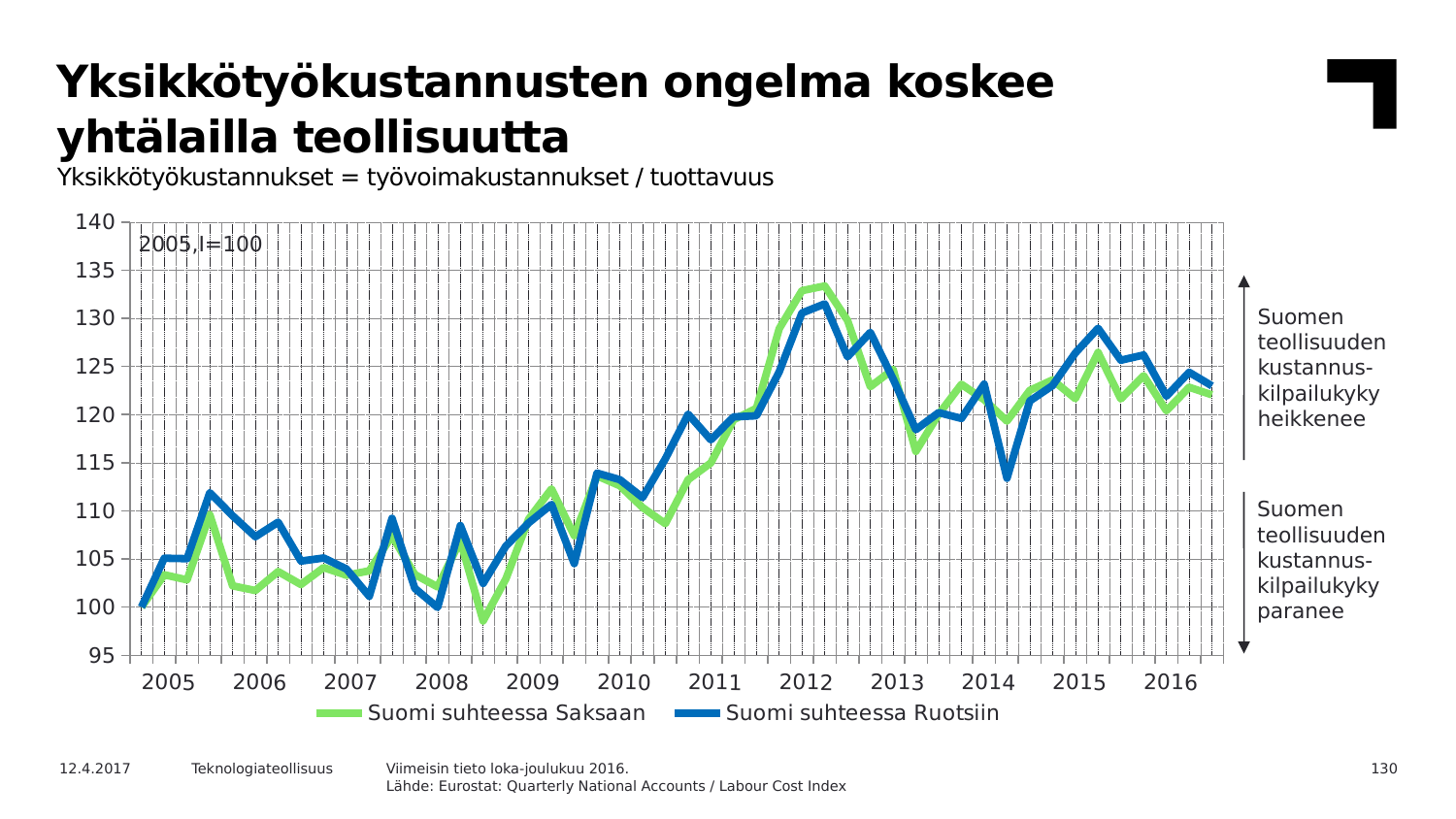

Yksikkötyökustannusten ongelma koskee
yhtälailla teollisuutta
Yksikkötyökustannukset = työvoimakustannukset / tuottavuus

### Chart

| Category | Suomi suhteessa Saksaan | Suomi suhteessa Ruotsiin |
|---|---|---|
| 2005 | 100.0 | 100.0 |
|  | 103.36 | 105.08 |
|  | 102.83 | 105.03 |
|  | 109.6 | 111.89 |
| 2006 | 102.21 | 109.49 |
|  | 101.72 | 107.31 |
|  | 103.69 | 108.82 |
|  | 102.35 | 104.78 |
| 2007 | 104.11 | 105.1 |
|  | 103.31 | 103.96 |
|  | 103.77 | 101.12 |
|  | 107.41 | 109.22 |
| 2008 | 103.39 | 101.96 |
|  | 102.1 | 99.96 |
|  | 106.9 | 108.47 |
|  | 98.56 | 102.46 |
| 2009 | 102.94 | 106.35 |
|  | 109.15 | 108.75 |
|  | 112.28 | 110.67 |
|  | 107.42 | 104.52 |
| 2010 | 113.63 | 113.92 |
|  | 112.61 | 113.24 |
|  | 110.34 | 111.38 |
|  | 108.67 | 115.41 |
| 2011 | 113.24 | 120.05 |
|  | 114.98 | 117.38 |
|  | 119.47 | 119.76 |
|  | 120.65 | 119.88 |
| 2012 | 128.92 | 124.44 |
|  | 132.87 | 130.55 |
|  | 133.36 | 131.5 |
|  | 129.79 | 126.0 |
| 2013 | 122.9 | 128.54 |
|  | 124.7 | 123.71 |
|  | 116.18 | 118.44 |
|  | 120.04 | 120.21 |
| 2014 | 123.15 | 119.6 |
|  | 121.55 | 123.17 |
|  | 119.33 | 113.38 |
|  | 122.51 | 121.41 |
| 2015 | 123.6 | 123.01 |
|  | 121.66 | 126.4 |
|  | 126.46 | 128.97 |
|  | 121.63 | 125.65 |
| 2016 | 124.04 | 126.19 |
|  | 120.4 | 121.91 |
|  | 122.84 | 124.4 |
|  | 122.05 | 122.98 |
2005,I=100

Suomen teollisuuden kustannus-
kilpailukyky
heikkenee
Suomen teollisuuden kustannus-
kilpailukyky
paranee

Viimeisin tieto loka-joulukuu 2016.
Lähde: Eurostat: Quarterly National Accounts / Labour Cost Index

12.4.2017
Teknologiateollisuus
130